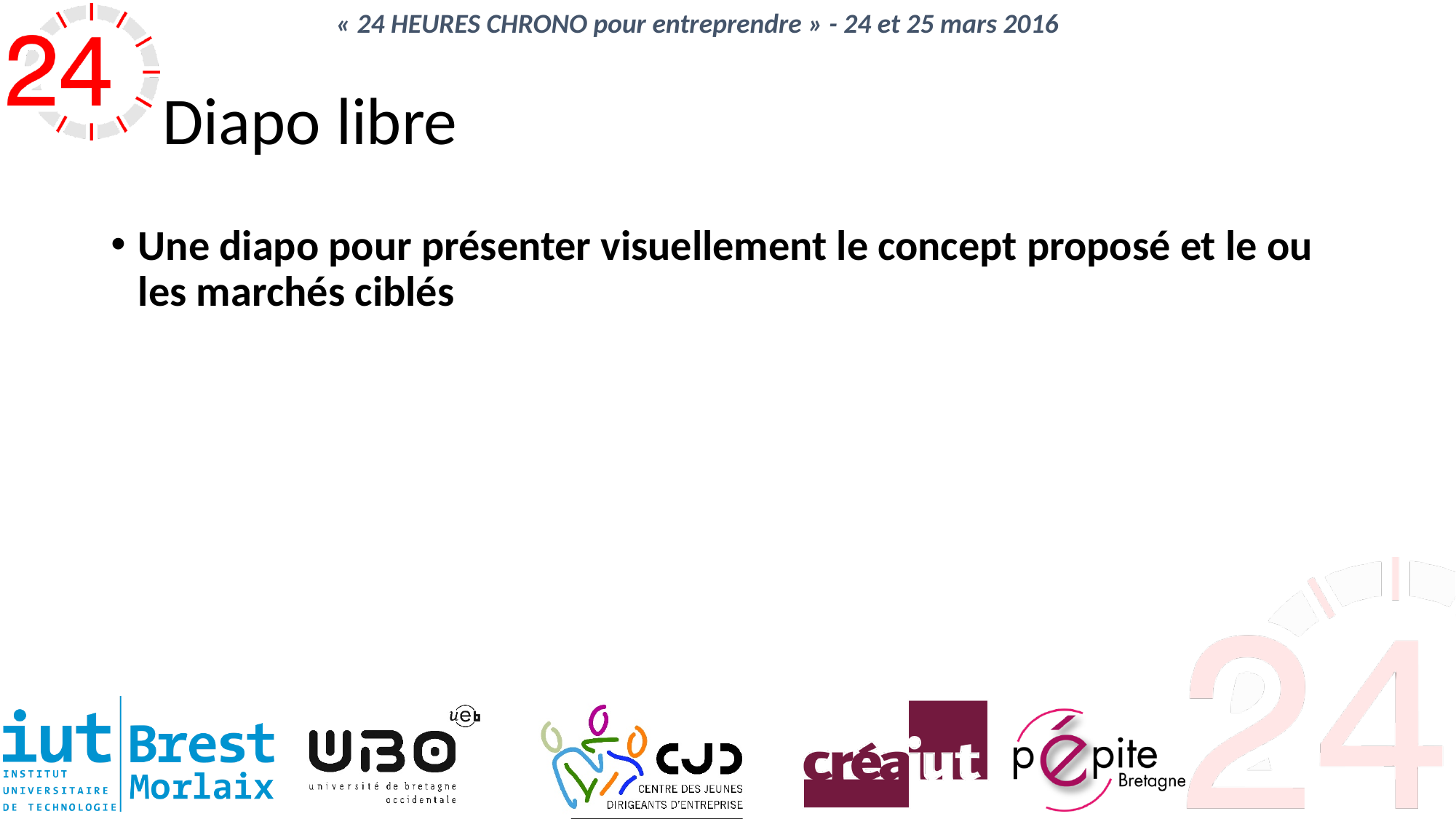

# Diapo libre
Une diapo pour présenter visuellement le concept proposé et le ou les marchés ciblés